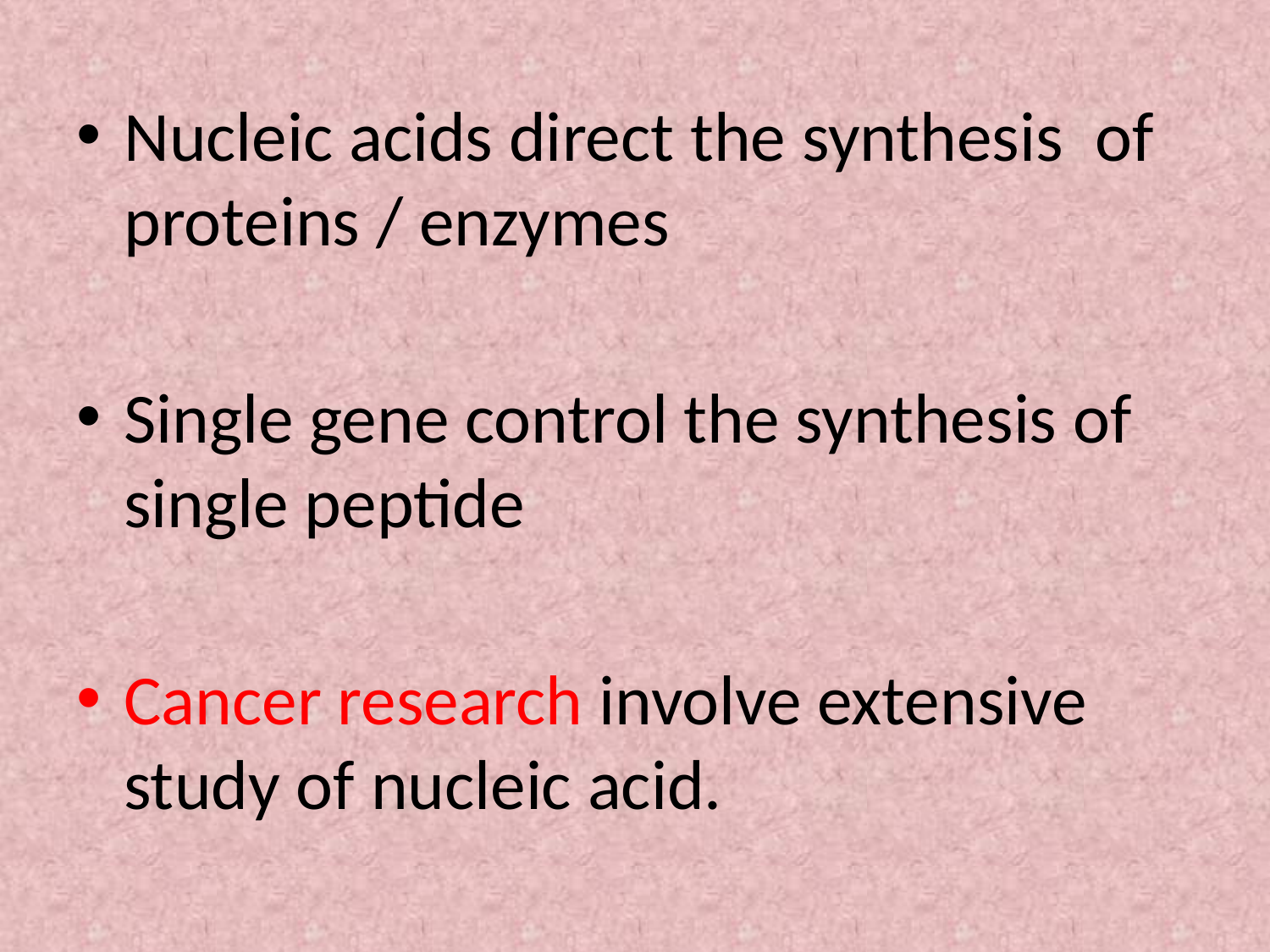

Nucleic acids direct the synthesis  of proteins / enzymes

Single gene control the synthesis of single peptide

Cancer research involve extensive study of nucleic acid.